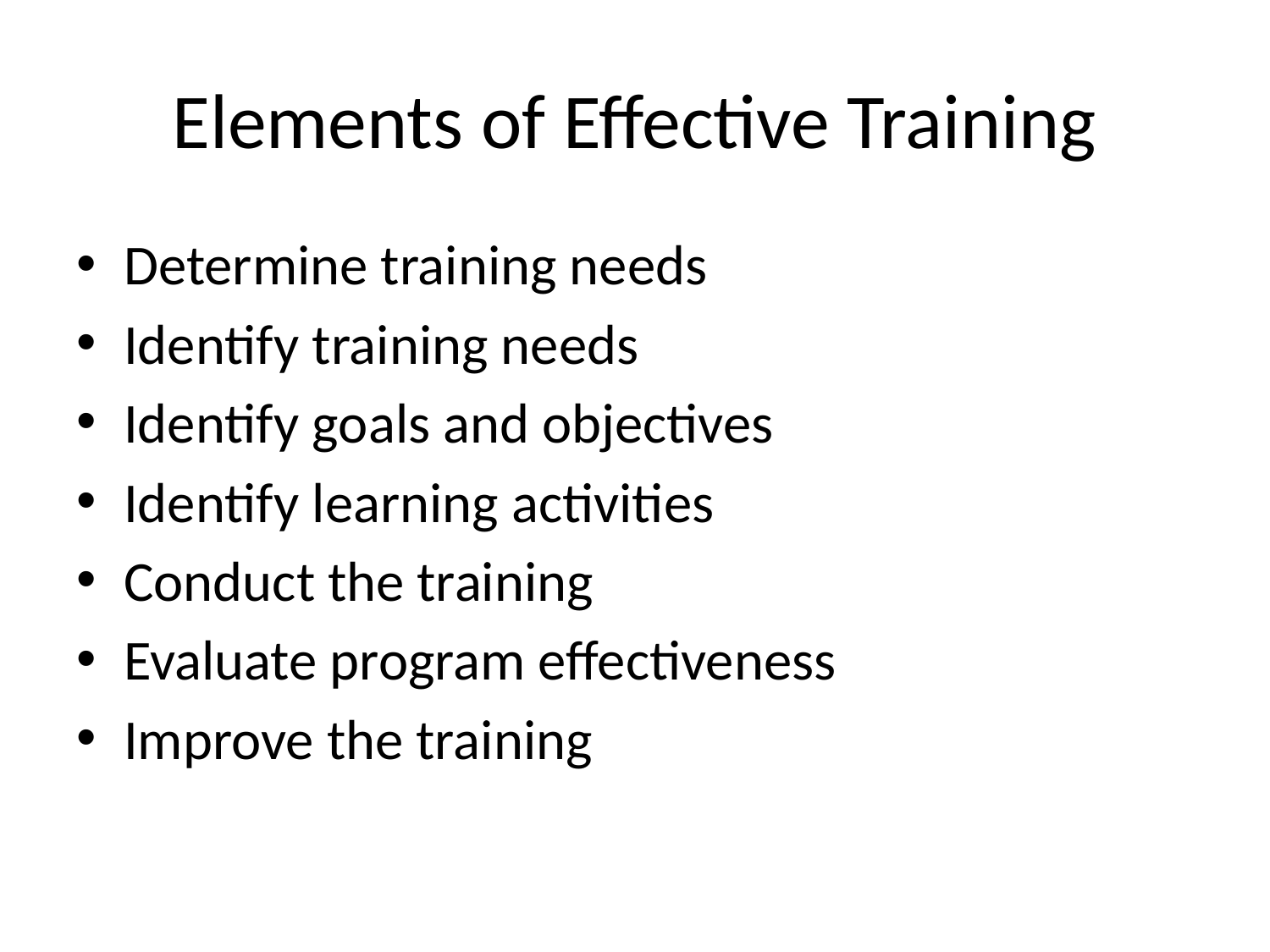

# Elements of Effective Training
Determine training needs
Identify training needs
Identify goals and objectives
Identify learning activities
Conduct the training
Evaluate program effectiveness
Improve the training